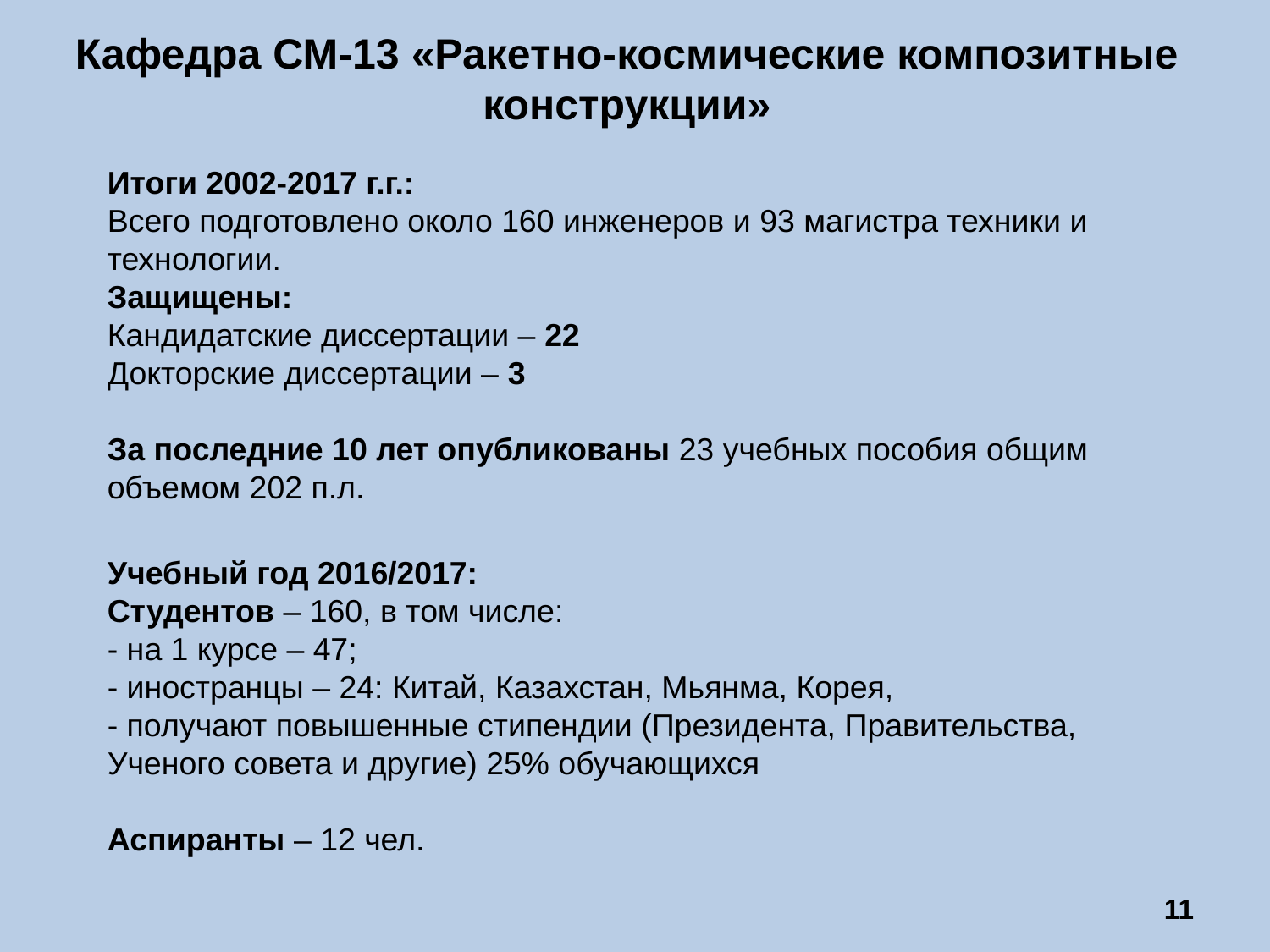

Кафедра СМ-13 «Ракетно-космические композитные конструкции»

Итоги 2002-2017 г.г.:
Всего подготовлено около 160 инженеров и 93 магистра техники и технологии.
Защищены:
Кандидатские диссертации – 22
Докторские диссертации – 3

За последние 10 лет опубликованы 23 учебных пособия общим объемом 202 п.л.

Учебный год 2016/2017:
Студентов – 160, в том числе:
- на 1 курсе – 47;
- иностранцы – 24: Китай, Казахстан, Мьянма, Корея,
- получают повышенные стипендии (Президента, Правительства, Ученого совета и другие) 25% обучающихся

Аспиранты – 12 чел.
11